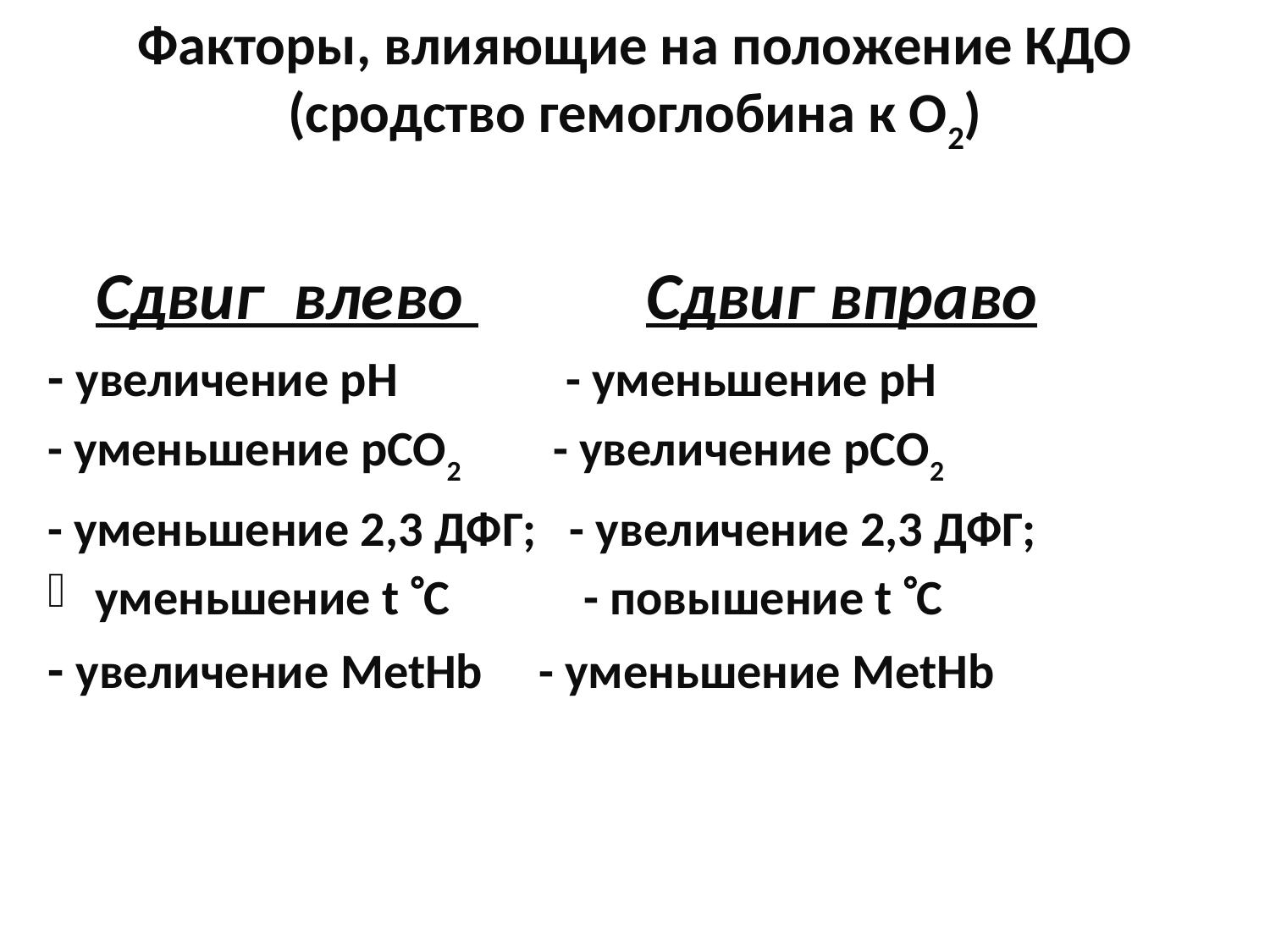

# Факторы, влияющие на положение КДО (сродство гемоглобина к О2)
    Сдвиг  влево            Сдвиг вправо
- увеличение рН               - уменьшение рН
- уменьшение pСО2              - увеличение pСО2
- уменьшение 2,3 ДФГ;   - увеличение 2,3 ДФГ;
уменьшение t °С            - повышение t °С
- увеличение MetHb     - уменьшение MetHb